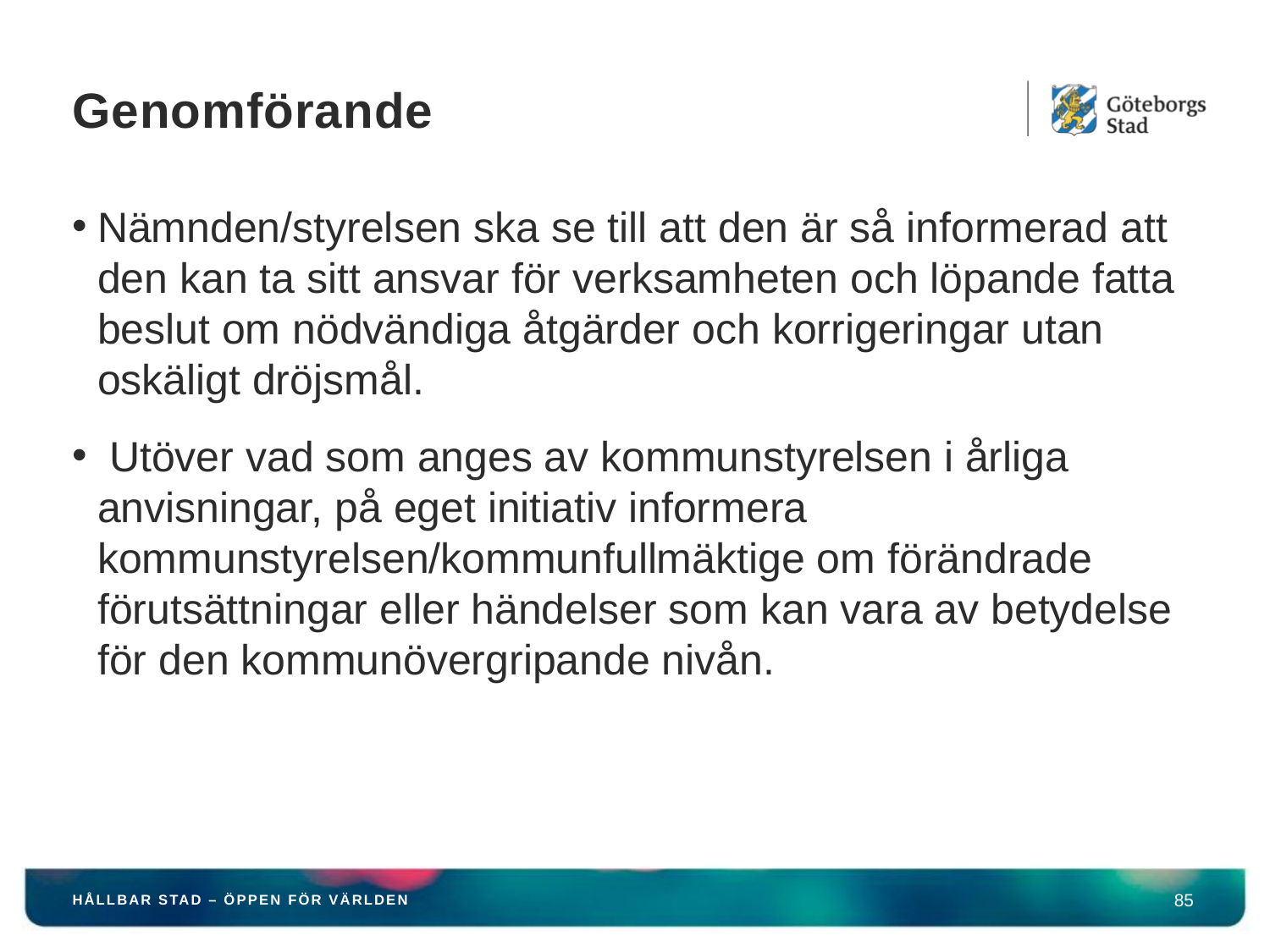

# Genomförande
Nämnden/styrelsen ska se till att den är så informerad att den kan ta sitt ansvar för verksamheten och löpande fatta beslut om nödvändiga åtgärder och korrigeringar utan oskäligt dröjsmål.
 Utöver vad som anges av kommunstyrelsen i årliga anvisningar, på eget initiativ informera kommunstyrelsen/kommunfullmäktige om förändrade förutsättningar eller händelser som kan vara av betydelse för den kommunövergripande nivån.

85
HÅLLBAR STAD – ÖPPEN FÖR VÄRLDEN